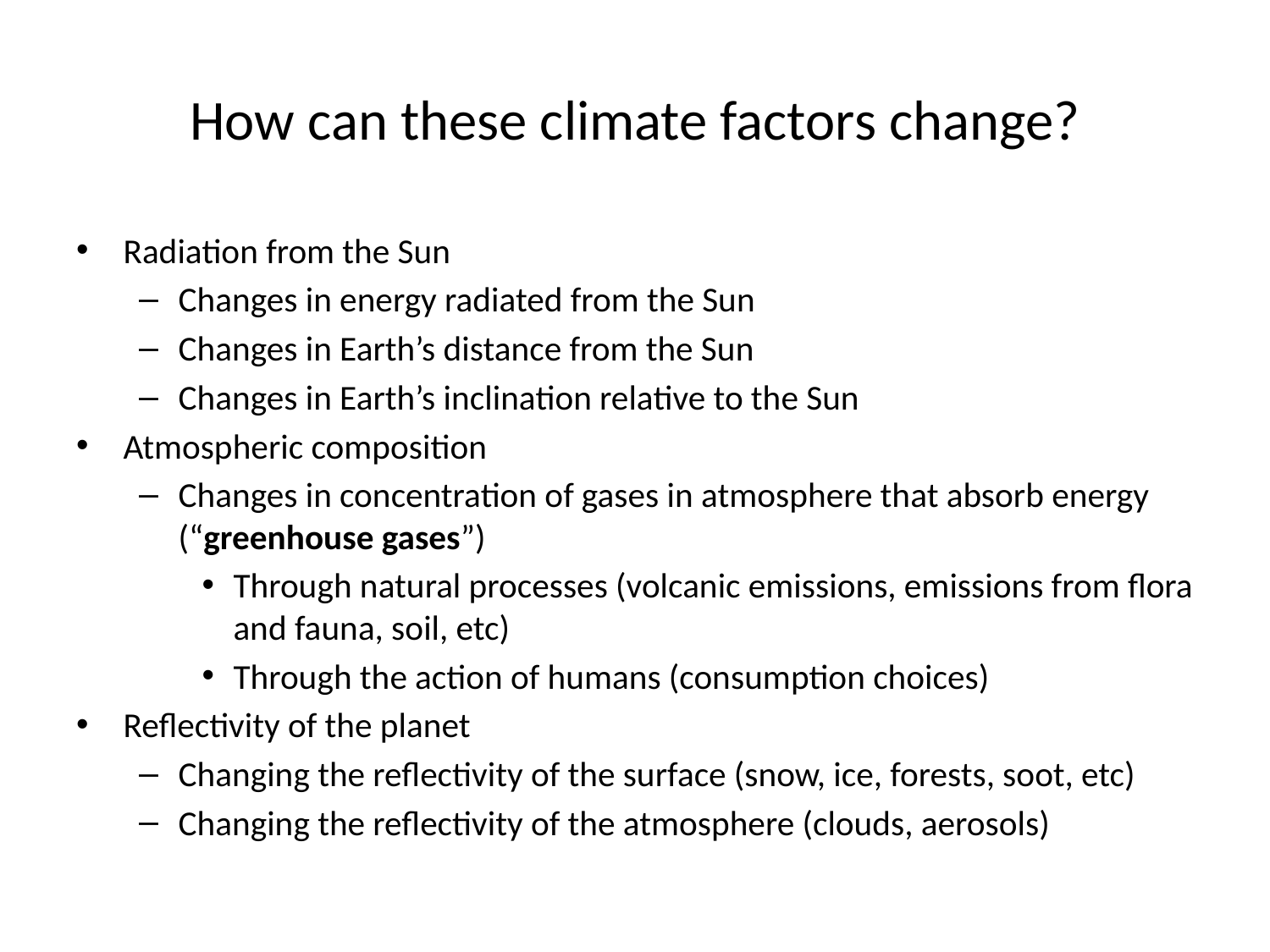

# How can these climate factors change?
Radiation from the Sun
Changes in energy radiated from the Sun
Changes in Earth’s distance from the Sun
Changes in Earth’s inclination relative to the Sun
Atmospheric composition
Changes in concentration of gases in atmosphere that absorb energy (“greenhouse gases”)
Through natural processes (volcanic emissions, emissions from flora and fauna, soil, etc)
Through the action of humans (consumption choices)
Reflectivity of the planet
Changing the reflectivity of the surface (snow, ice, forests, soot, etc)
Changing the reflectivity of the atmosphere (clouds, aerosols)